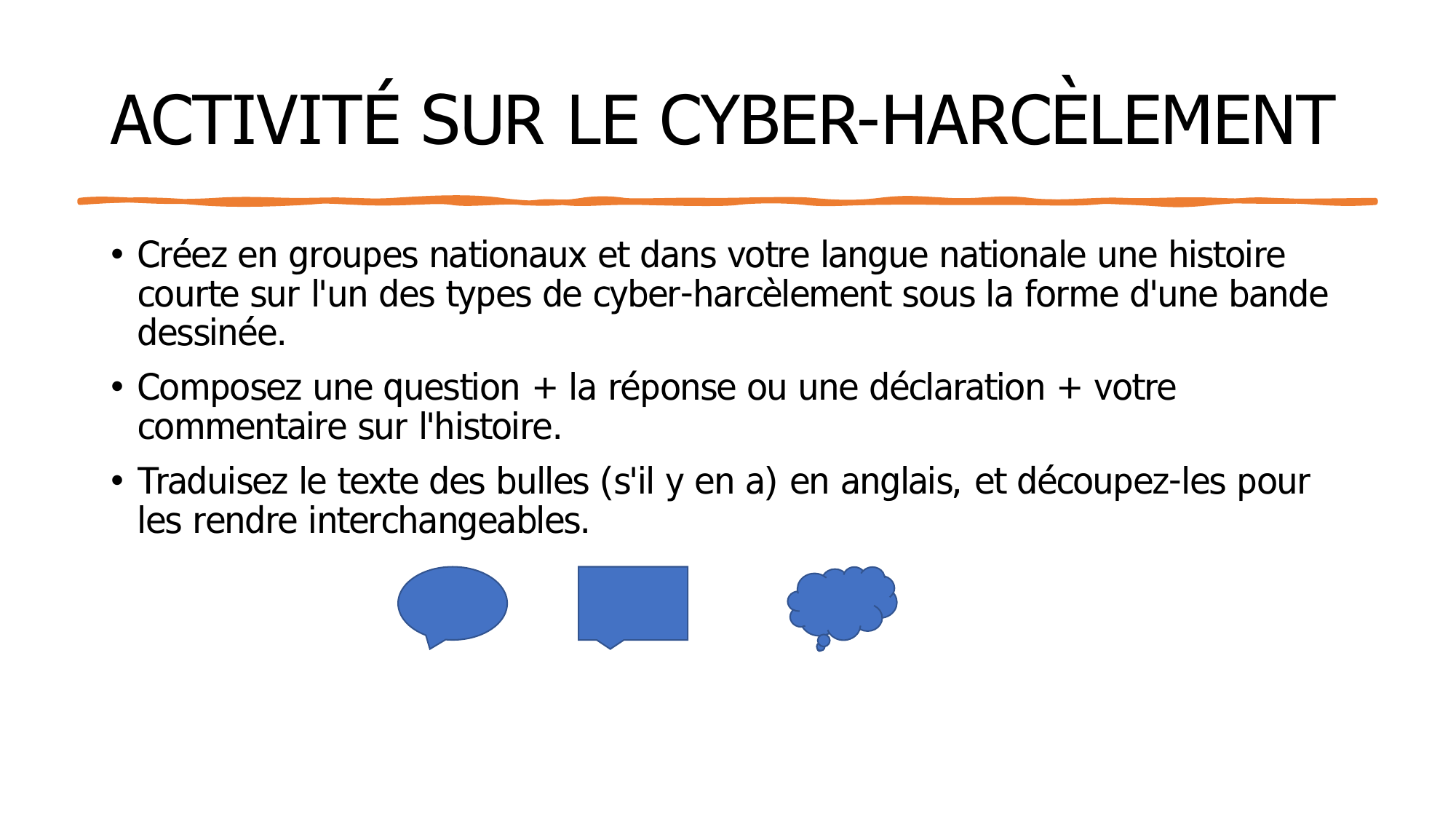

# ACTIVITÉ SUR LE CYBER-HARCÈLEMENT

Créez en groupes nationaux et dans votre langue nationale une histoire courte sur l'un des types de cyber-harcèlement sous la forme d'une bande dessinée.
Composez une question + la réponse ou une déclaration + votre commentaire sur l'histoire.
Traduisez le texte des bulles (s'il y en a) en anglais, et découpez-les pour les rendre interchangeables.